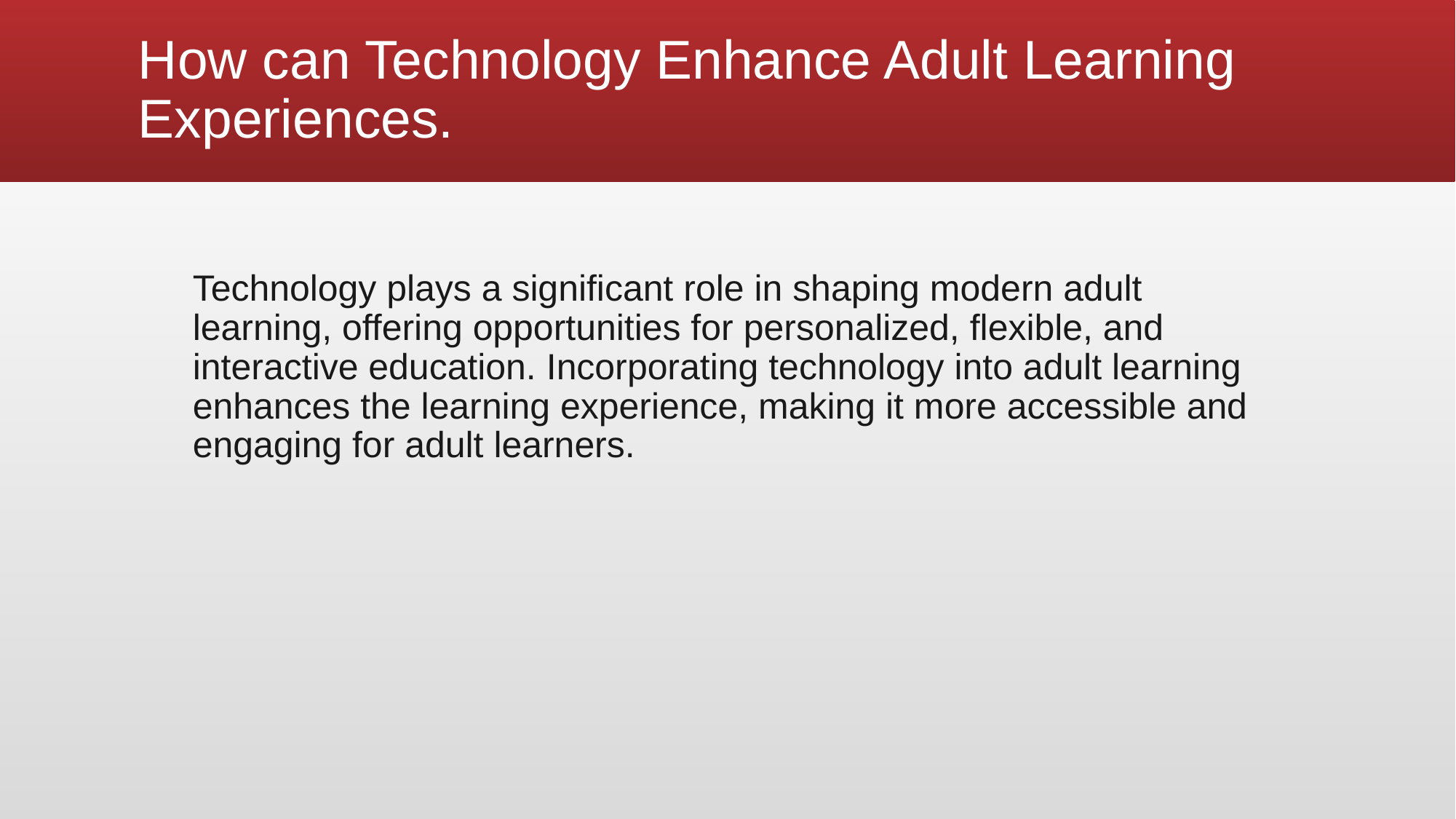

# How can Technology Enhance Adult Learning Experiences.
Technology plays a significant role in shaping modern adult learning, offering opportunities for personalized, flexible, and interactive education. Incorporating technology into adult learning enhances the learning experience, making it more accessible and engaging for adult learners.